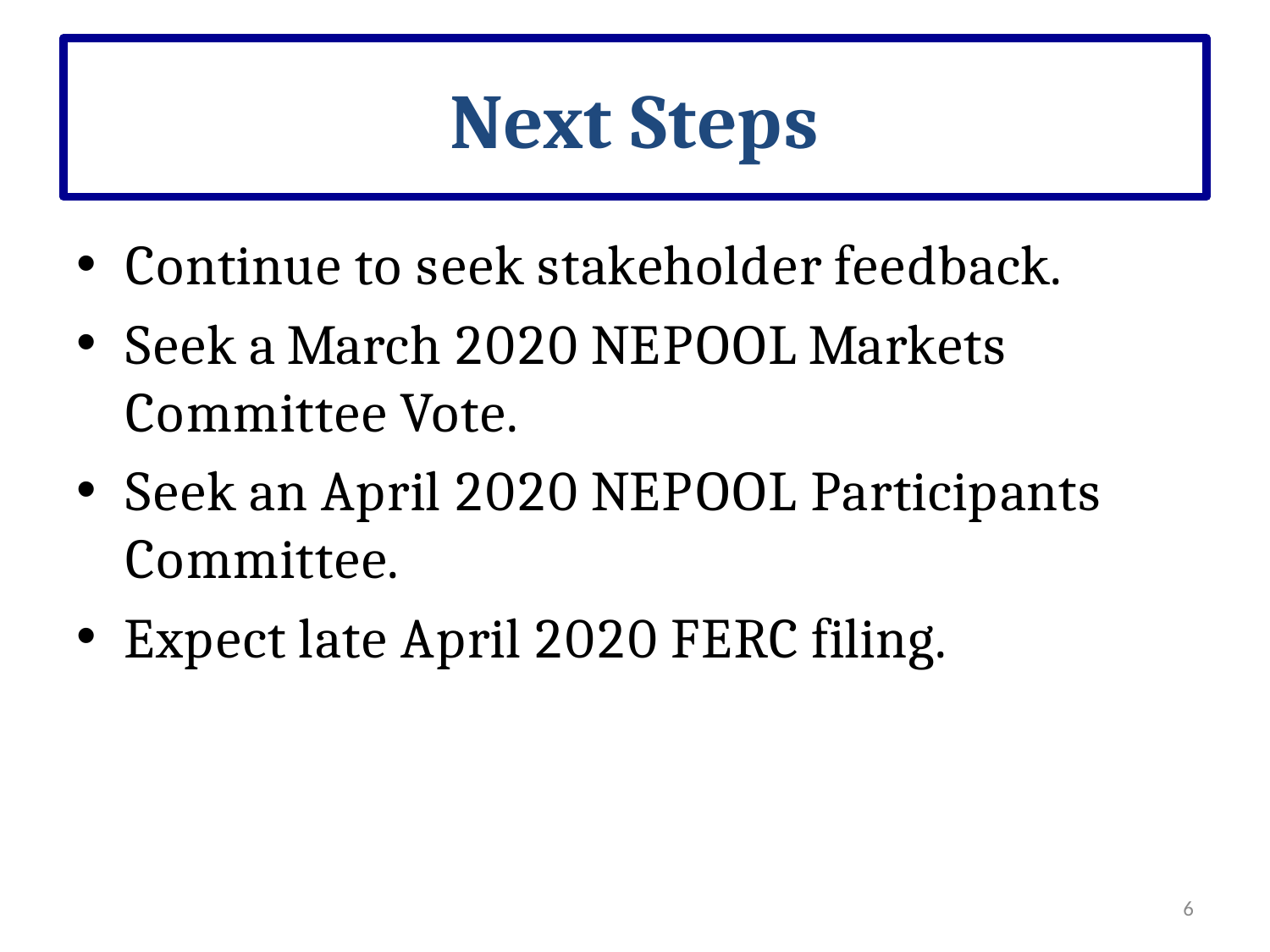

# Next Steps
Continue to seek stakeholder feedback.
Seek a March 2020 NEPOOL Markets Committee Vote.
Seek an April 2020 NEPOOL Participants Committee.
Expect late April 2020 FERC filing.
6